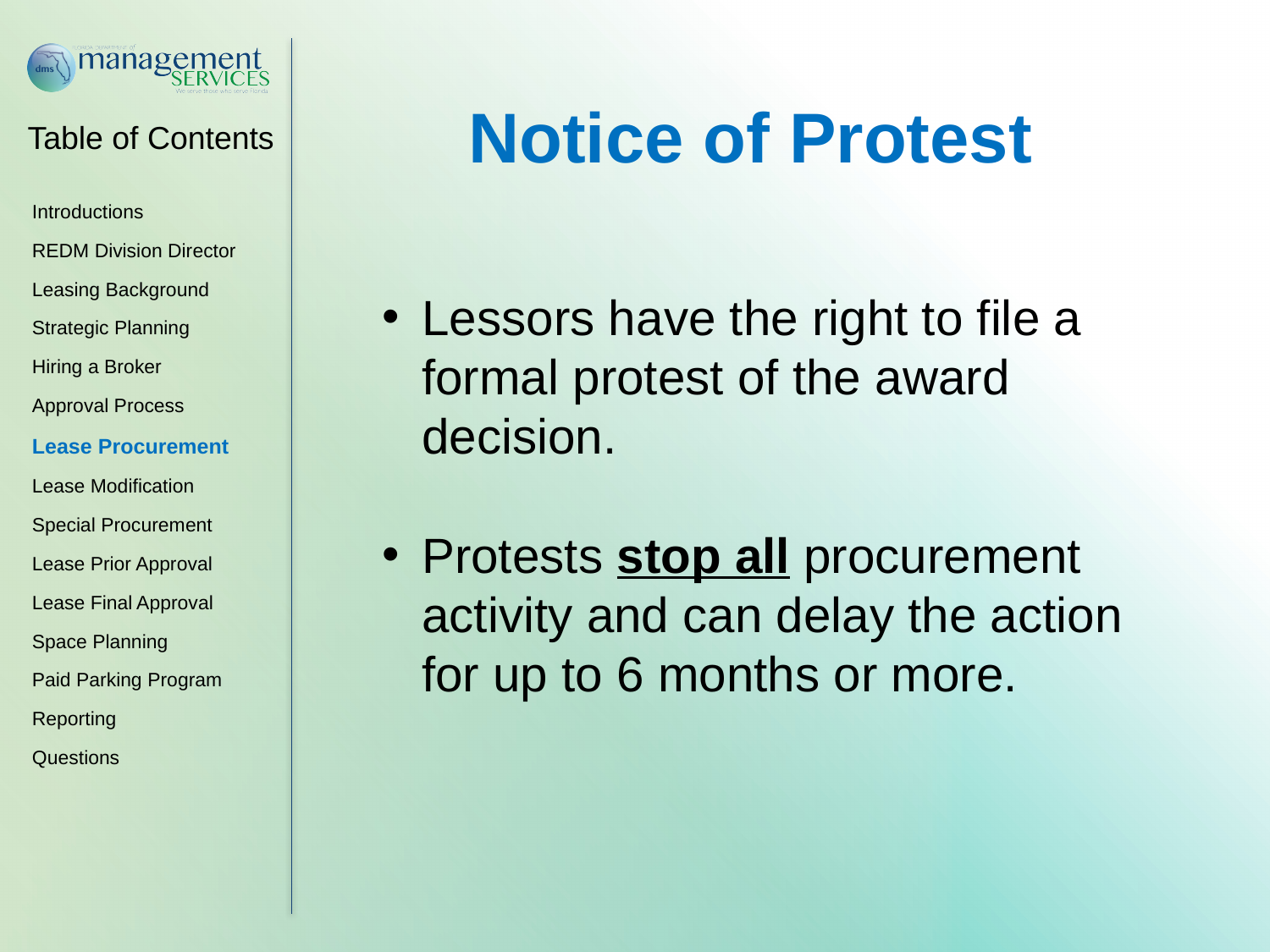

Notice of Protest

Lessors have the right to file a formal protest of the award decision.

Protests stop all procurement activity and can delay the action for up to 6 months or more.
Introductions
REDM Division Director
Leasing Background
Strategic Planning
Hiring a Broker
Approval Process
Lease Procurement
Lease Modification
Special Procurement
Lease Prior Approval
Lease Final Approval
Space Planning
Paid Parking Program
Reporting
Questions